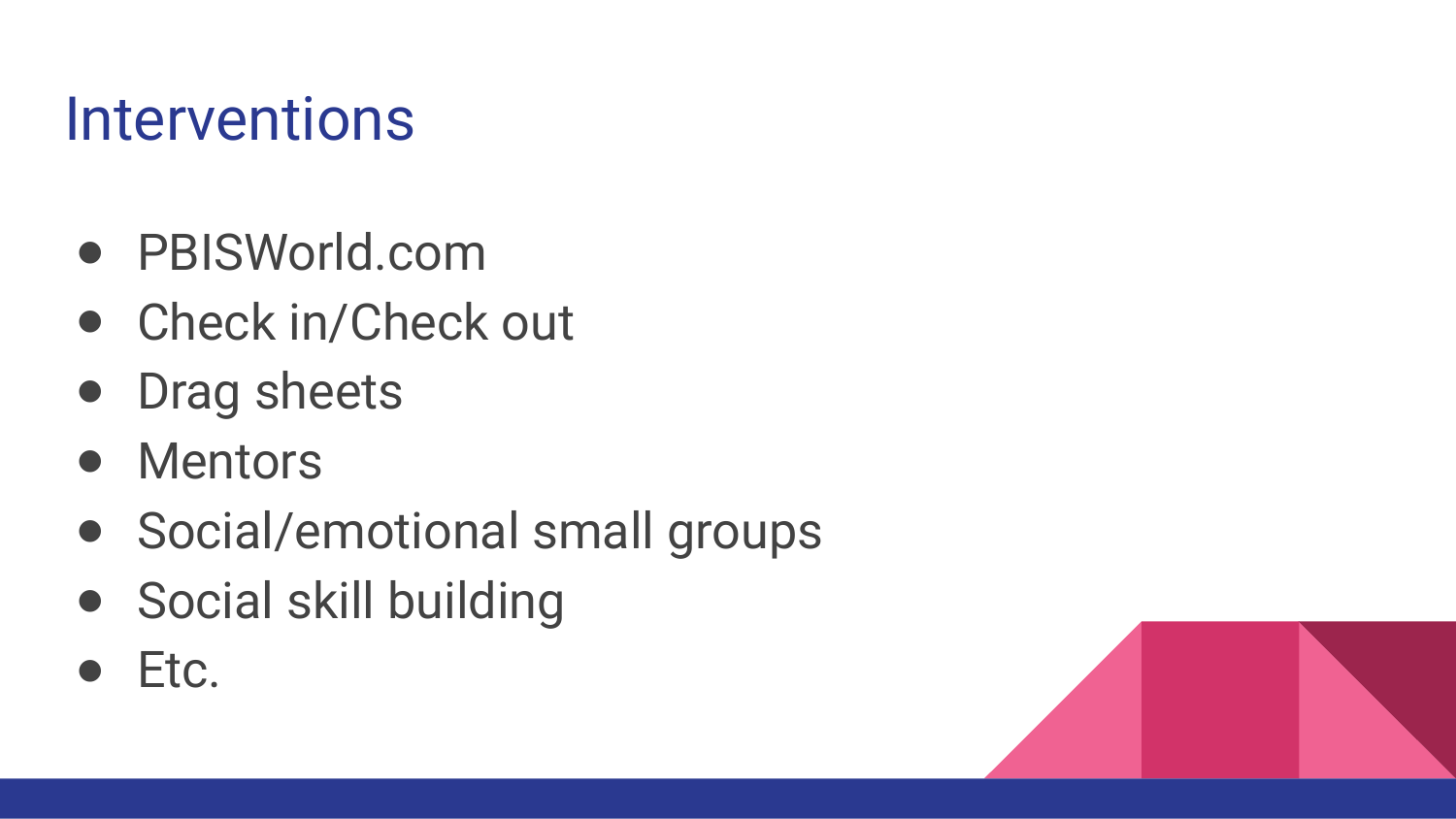

# Interventions
PBISWorld.com
Check in/Check out
Drag sheets
Mentors
Social/emotional small groups
Social skill building
Etc.